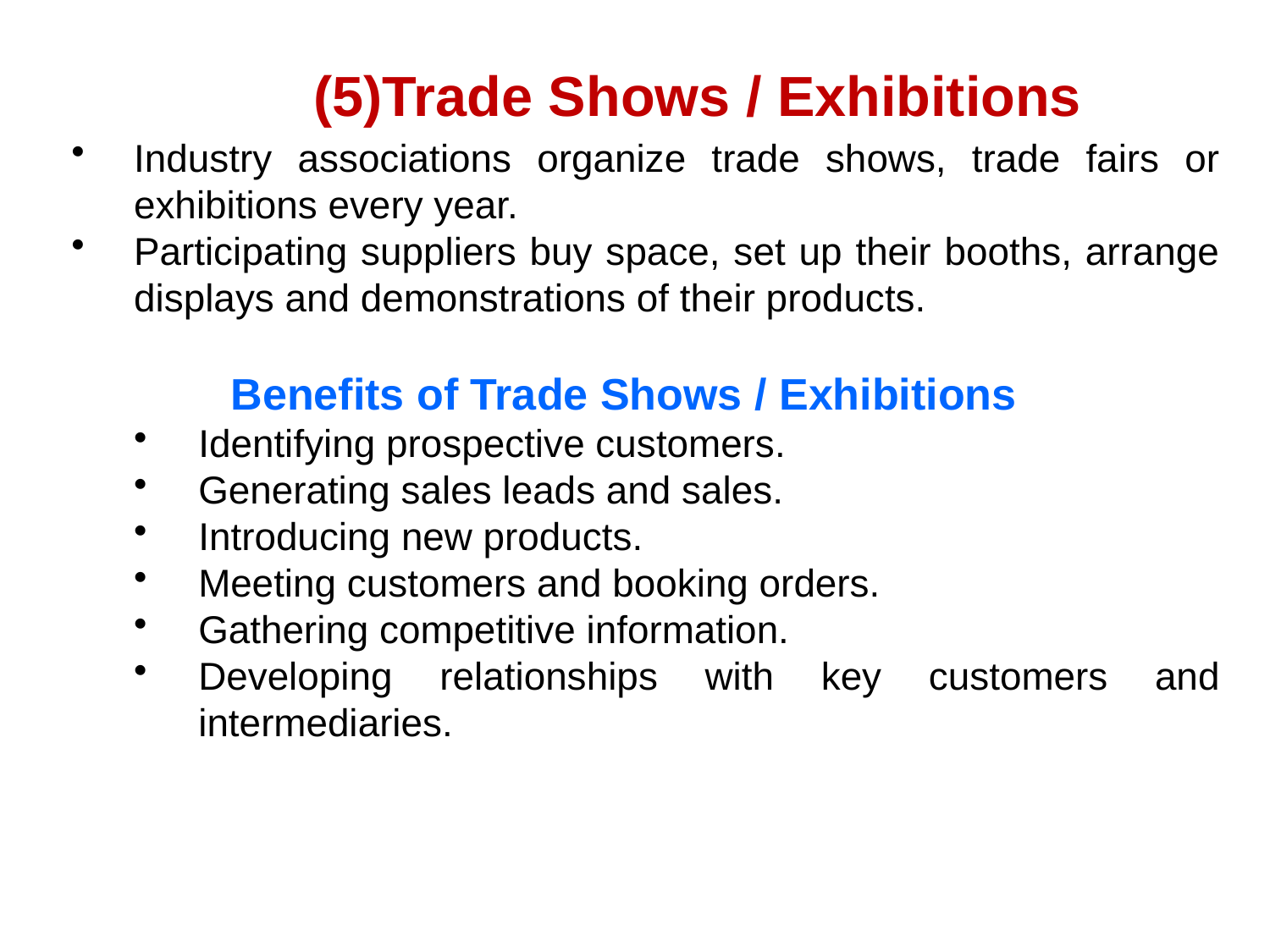

# (5)Trade Shows / Exhibitions
Industry associations organize trade shows, trade fairs or exhibitions every year.
Participating suppliers buy space, set up their booths, arrange displays and demonstrations of their products.

             Benefits of Trade Shows / Exhibitions
Identifying prospective customers.
Generating sales leads and sales.
Introducing new products.
Meeting customers and booking orders.
Gathering competitive information.
Developing relationships with key customers and intermediaries.